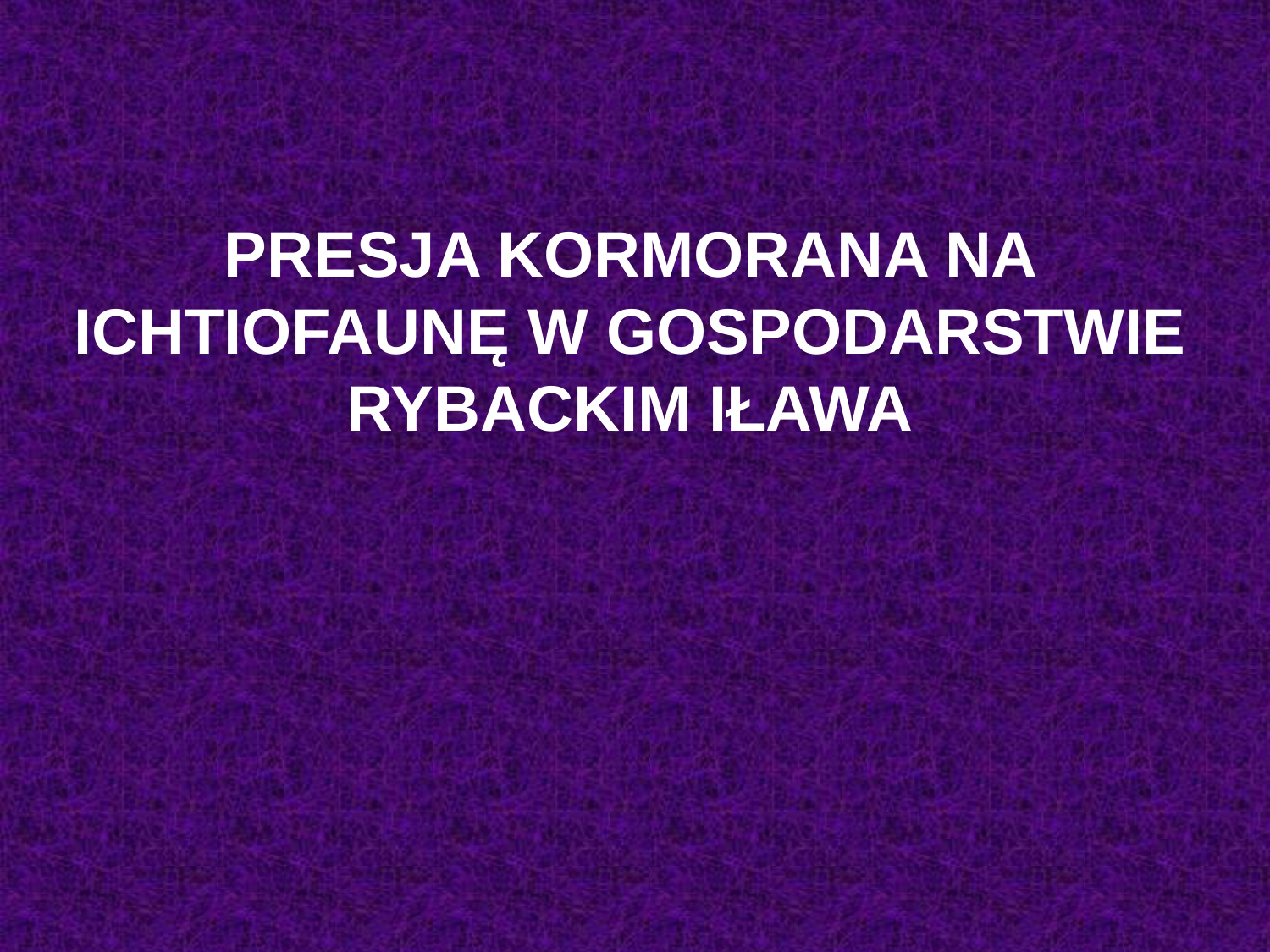

# Presja kormorana na ichtiofaunę w gospodarstwie rybackim Iława